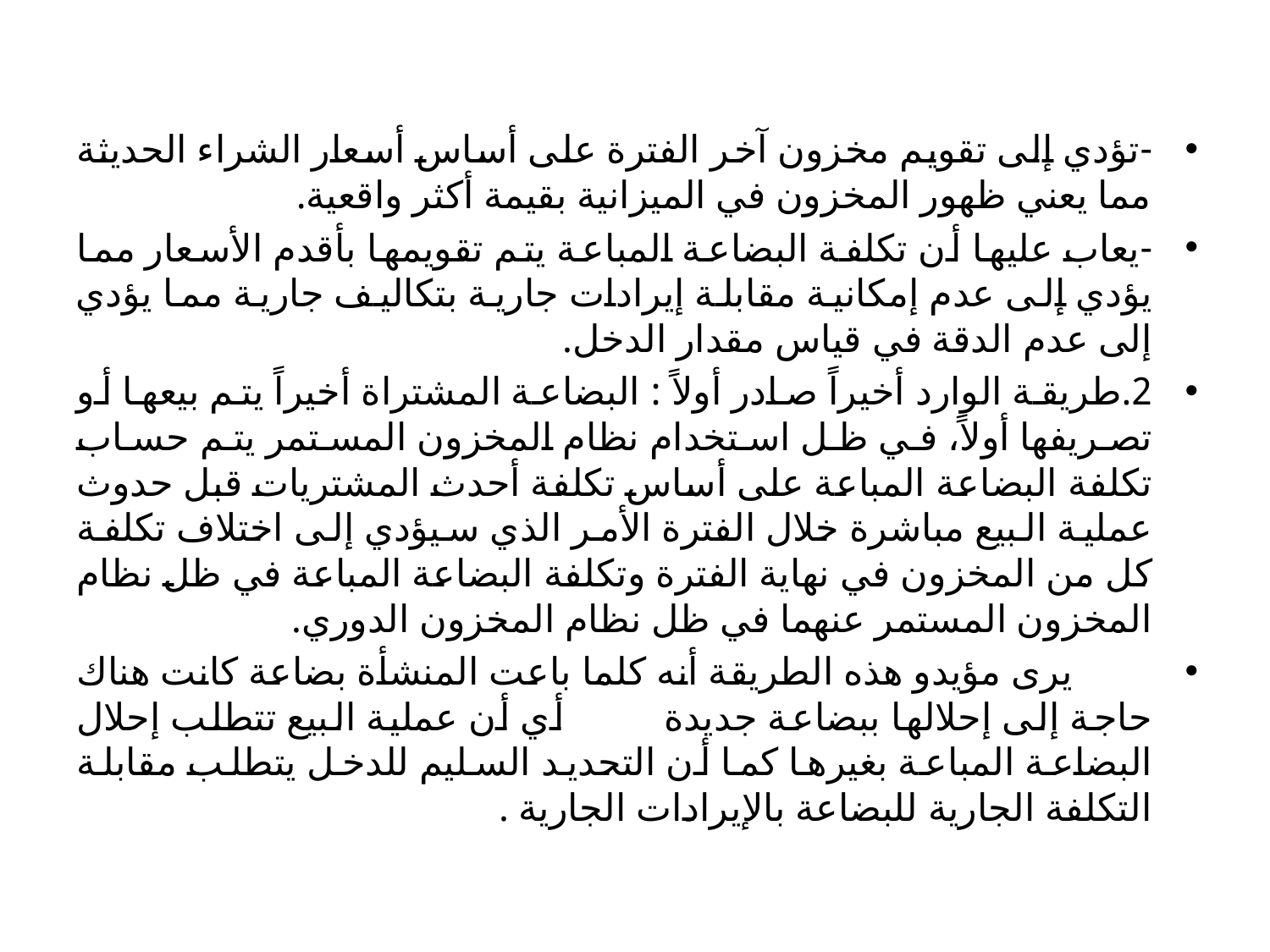

-	تؤدي إلى تقويم مخزون آخر الفترة على أساس أسعار الشراء الحديثة مما يعني ظهور المخزون في الميزانية بقيمة أكثر واقعية.
-	يعاب عليها أن تكلفة البضاعة المباعة يتم تقويمها بأقدم الأسعار مما يؤدي إلى عدم إمكانية مقابلة إيرادات جارية بتكاليف جارية مما يؤدي إلى عدم الدقة في قياس مقدار الدخل.
2.	طريقة الوارد أخيراً صادر أولاً : البضاعة المشتراة أخيراً يتم بيعها أو تصريفها أولاً، في ظل استخدام نظام المخزون المستمر يتم حساب تكلفة البضاعة المباعة على أساس تكلفة أحدث المشتريات قبل حدوث عملية البيع مباشرة خلال الفترة الأمر الذي سيؤدي إلى اختلاف تكلفة كل من المخزون في نهاية الفترة وتكلفة البضاعة المباعة في ظل نظام المخزون المستمر عنهما في ظل نظام المخزون الدوري.
        يرى مؤيدو هذه الطريقة أنه كلما باعت المنشأة بضاعة كانت هناك حاجة إلى إحلالها ببضاعة جديدة          أي أن عملية البيع تتطلب إحلال البضاعة المباعة بغيرها كما أن التحديد السليم للدخل يتطلب مقابلة التكلفة الجارية للبضاعة بالإيرادات الجارية .